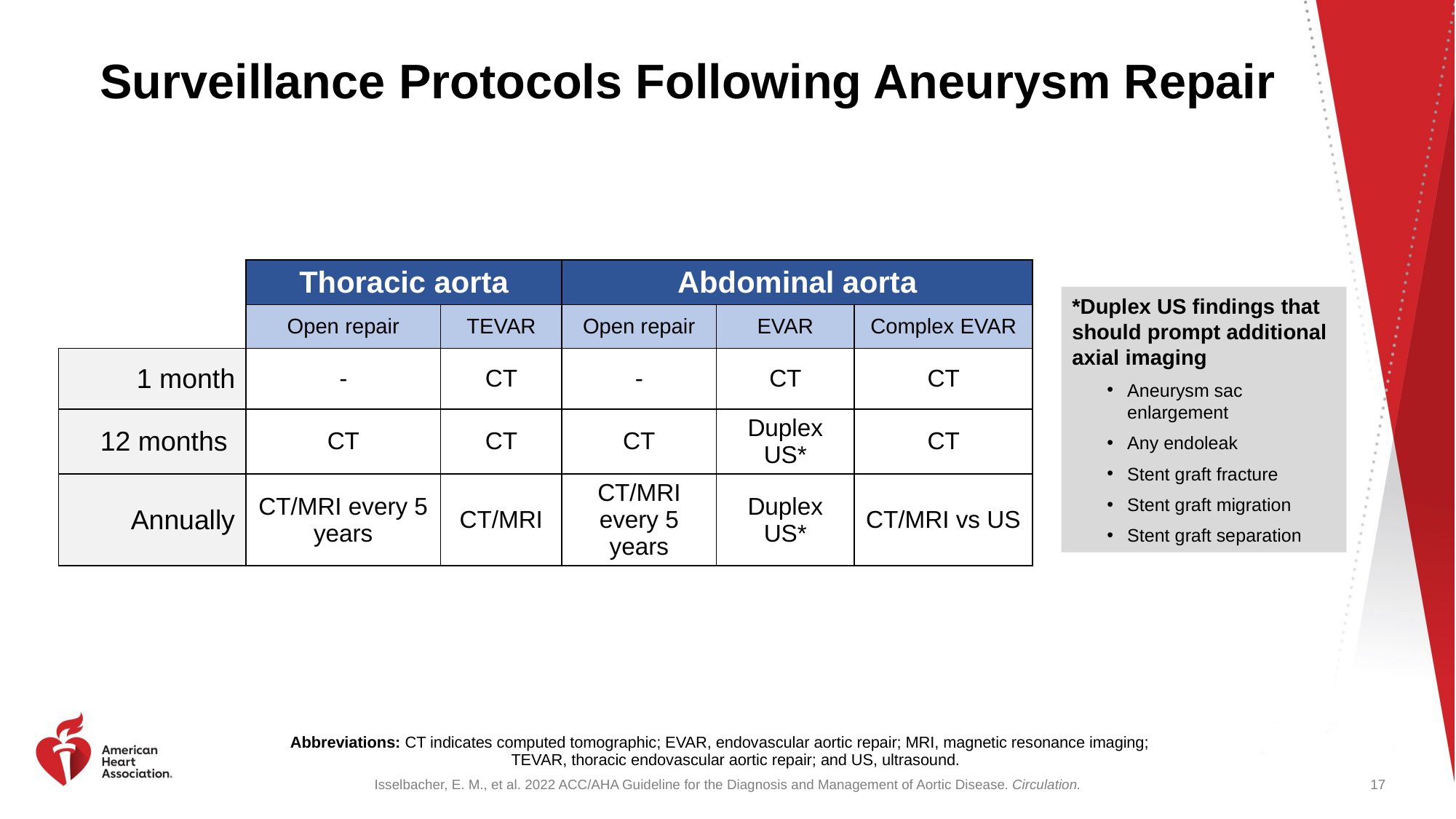

# Surveillance Protocols Following Aneurysm Repair
|  | Thoracic aorta |  | Abdominal aorta |  |  |
| --- | --- | --- | --- | --- | --- |
|  | Open repair | TEVAR | Open repair | EVAR | Complex EVAR |
| 1 month | - | CT | - | CT | CT |
| 12 months | CT | CT | CT | Duplex US\* | CT |
| Annually | CT/MRI every 5 years | CT/MRI | CT/MRI every 5 years | Duplex US\* | CT/MRI vs US |
*Duplex US findings that should prompt additional axial imaging
Aneurysm sac enlargement
Any endoleak
Stent graft fracture
Stent graft migration
Stent graft separation
Abbreviations: CT indicates computed tomographic; EVAR, endovascular aortic repair; MRI, magnetic resonance imaging;
TEVAR, thoracic endovascular aortic repair; and US, ultrasound.
17